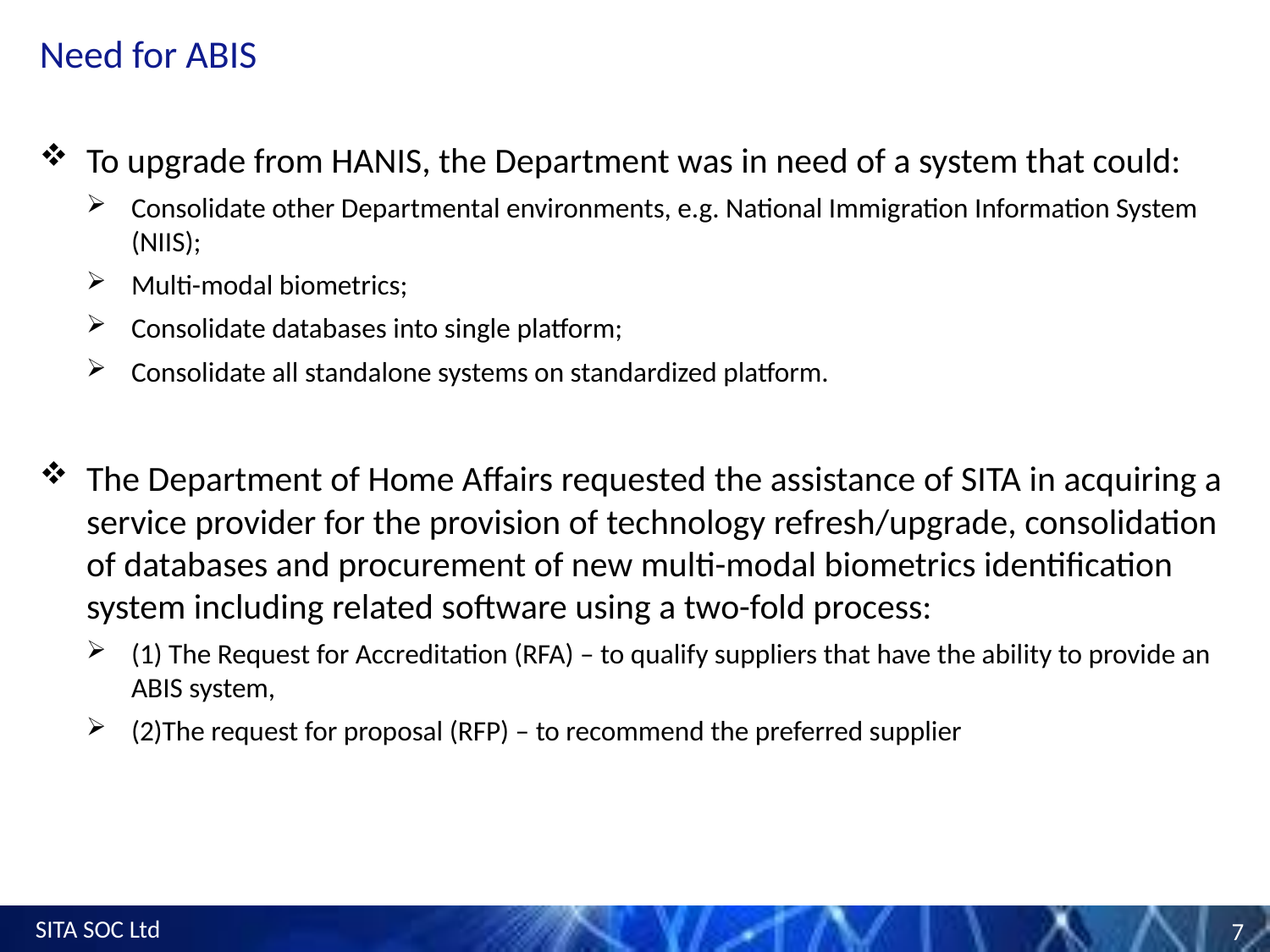

Need for ABIS

To upgrade from HANIS, the Department was in need of a system that could:
Consolidate other Departmental environments, e.g. National Immigration Information System (NIIS);
Multi-modal biometrics;
Consolidate databases into single platform;
Consolidate all standalone systems on standardized platform.

The Department of Home Affairs requested the assistance of SITA in acquiring a service provider for the provision of technology refresh/upgrade, consolidation of databases and procurement of new multi-modal biometrics identification system including related software using a two-fold process:
(1) The Request for Accreditation (RFA) – to qualify suppliers that have the ability to provide an ABIS system,
(2)The request for proposal (RFP) – to recommend the preferred supplier